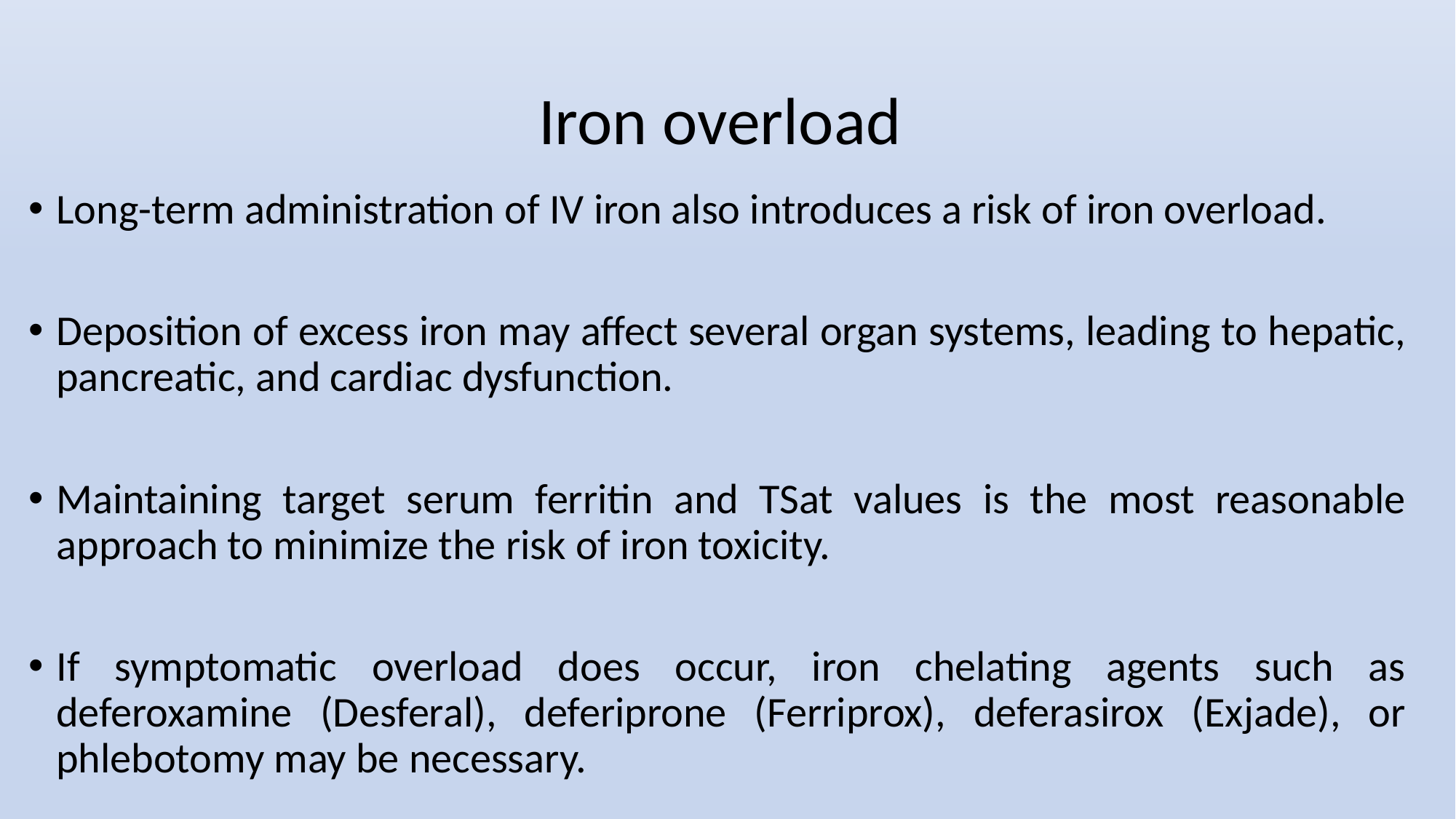

# Iron overload
Long-term administration of IV iron also introduces a risk of iron overload.

Deposition of excess iron may affect several organ systems, leading to hepatic, pancreatic, and cardiac dysfunction.

Maintaining target serum ferritin and TSat values is the most reasonable approach to minimize the risk of iron toxicity.

If symptomatic overload does occur, iron chelating agents such as deferoxamine (Desferal), deferiprone (Ferriprox), deferasirox (Exjade), or phlebotomy may be necessary.